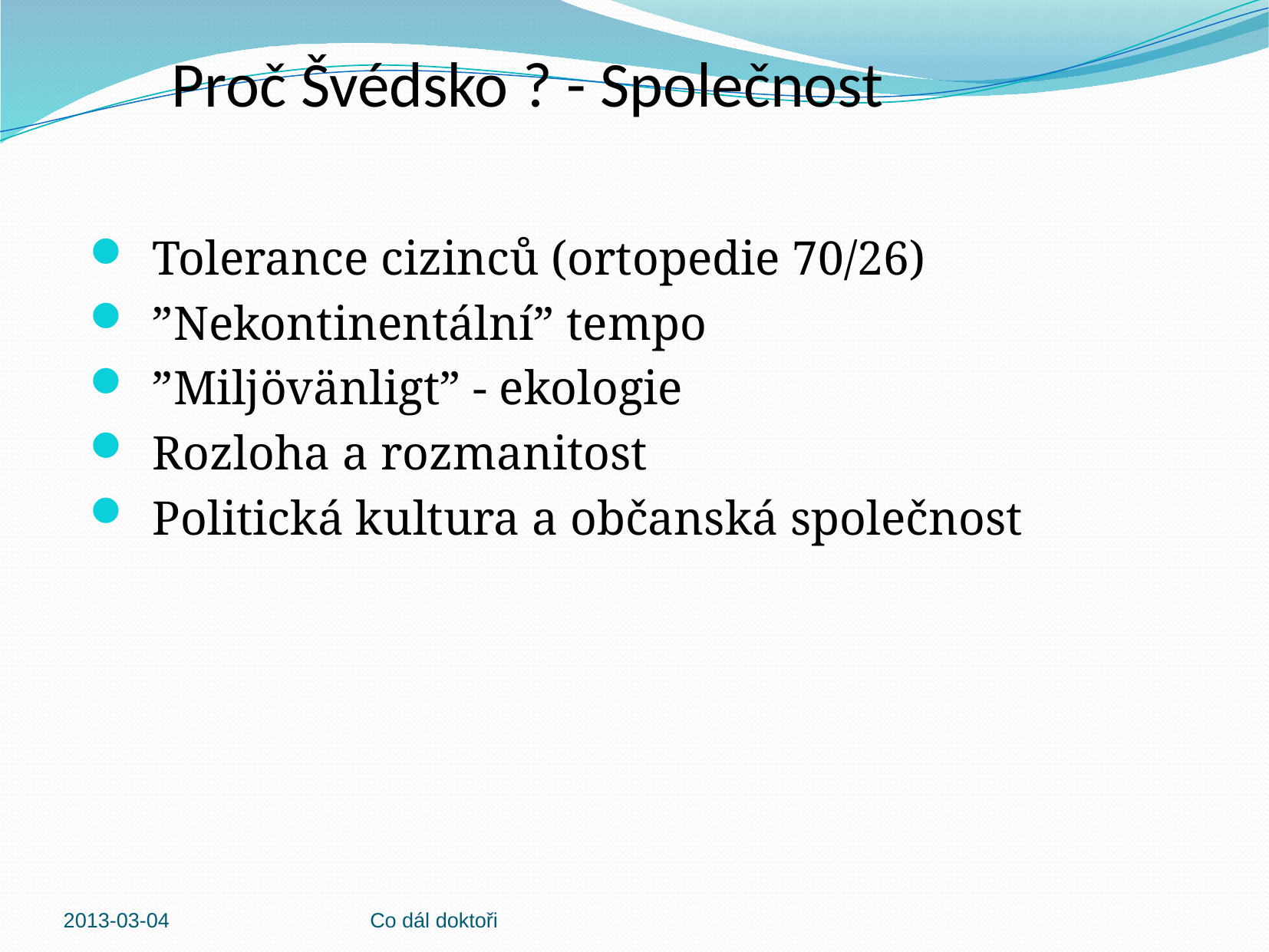

# Proč Švédsko ? - Společnost
Tolerance cizinců (ortopedie 70/26)
”Nekontinentální” tempo
”Miljövänligt” - ekologie
Rozloha a rozmanitost
Politická kultura a občanská společnost
2013-03-04
Co dál doktoři